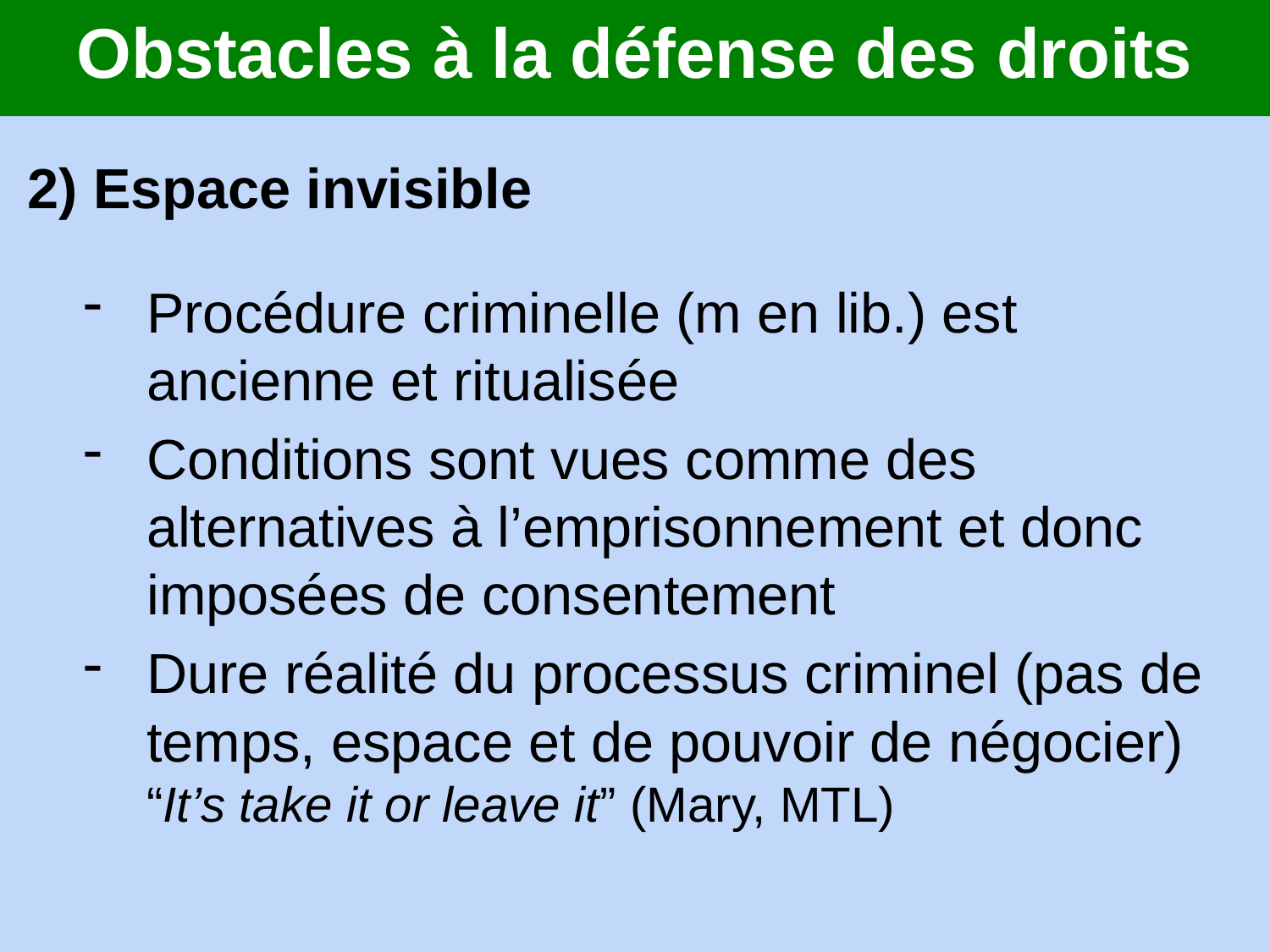

# Obstacles à la défense des droits
2) Espace invisible

Procédure criminelle (m en lib.) est ancienne et ritualisée
Conditions sont vues comme des alternatives à l’emprisonnement et donc imposées de consentement
Dure réalité du processus criminel (pas de temps, espace et de pouvoir de négocier) “It’s take it or leave it” (Mary, MTL)